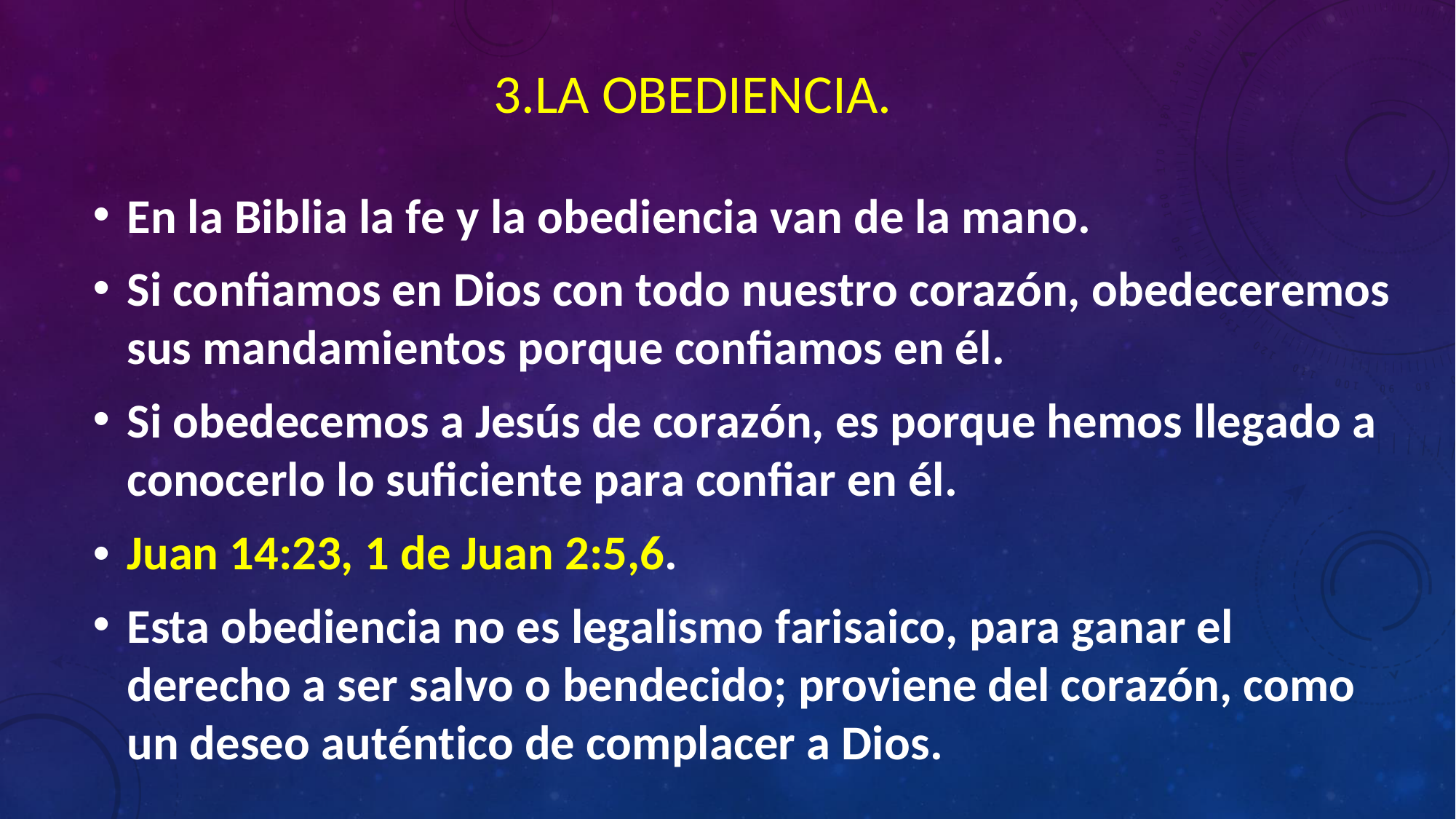

# 3.LA OBEDIENCIA.
En la Biblia la fe y la obediencia van de la mano.

Si confiamos en Dios con todo nuestro corazón, obedeceremos
sus mandamientos porque confiamos en él.

Si obedecemos a Jesús de corazón, es porque hemos llegado a
conocerlo lo suficiente para confiar en él.

• Juan 14:23, 1 de Juan 2:5,6.

Esta obediencia no es legalismo farisaico, para ganar el derecho a ser salvo o bendecido; proviene del corazón, como un deseo auténtico de complacer a Dios.